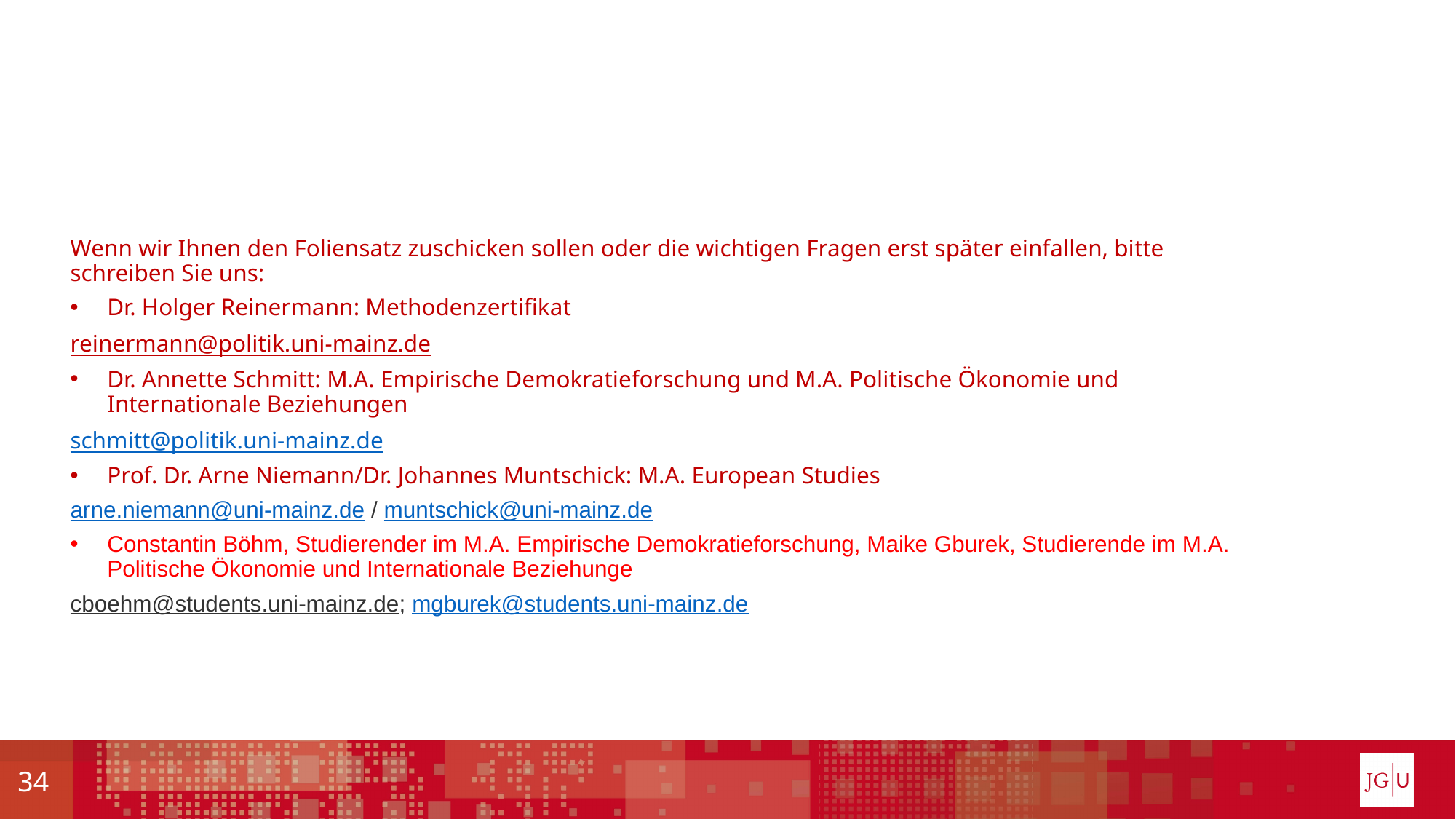

#
Wenn wir Ihnen den Foliensatz zuschicken sollen oder die wichtigen Fragen erst später einfallen, bitte schreiben Sie uns:
Dr. Holger Reinermann: Methodenzertifikat
reinermann@politik.uni-mainz.de
Dr. Annette Schmitt: M.A. Empirische Demokratieforschung und M.A. Politische Ökonomie und Internationale Beziehungen
schmitt@politik.uni-mainz.de
Prof. Dr. Arne Niemann/Dr. Johannes Muntschick: M.A. European Studies
arne.niemann@uni-mainz.de / muntschick@uni-mainz.de
Constantin Böhm, Studierender im M.A. Empirische Demokratieforschung, Maike Gburek, Studierende im M.A. Politische Ökonomie und Internationale Beziehunge
cboehm@students.uni-mainz.de; mgburek@students.uni-mainz.de

34